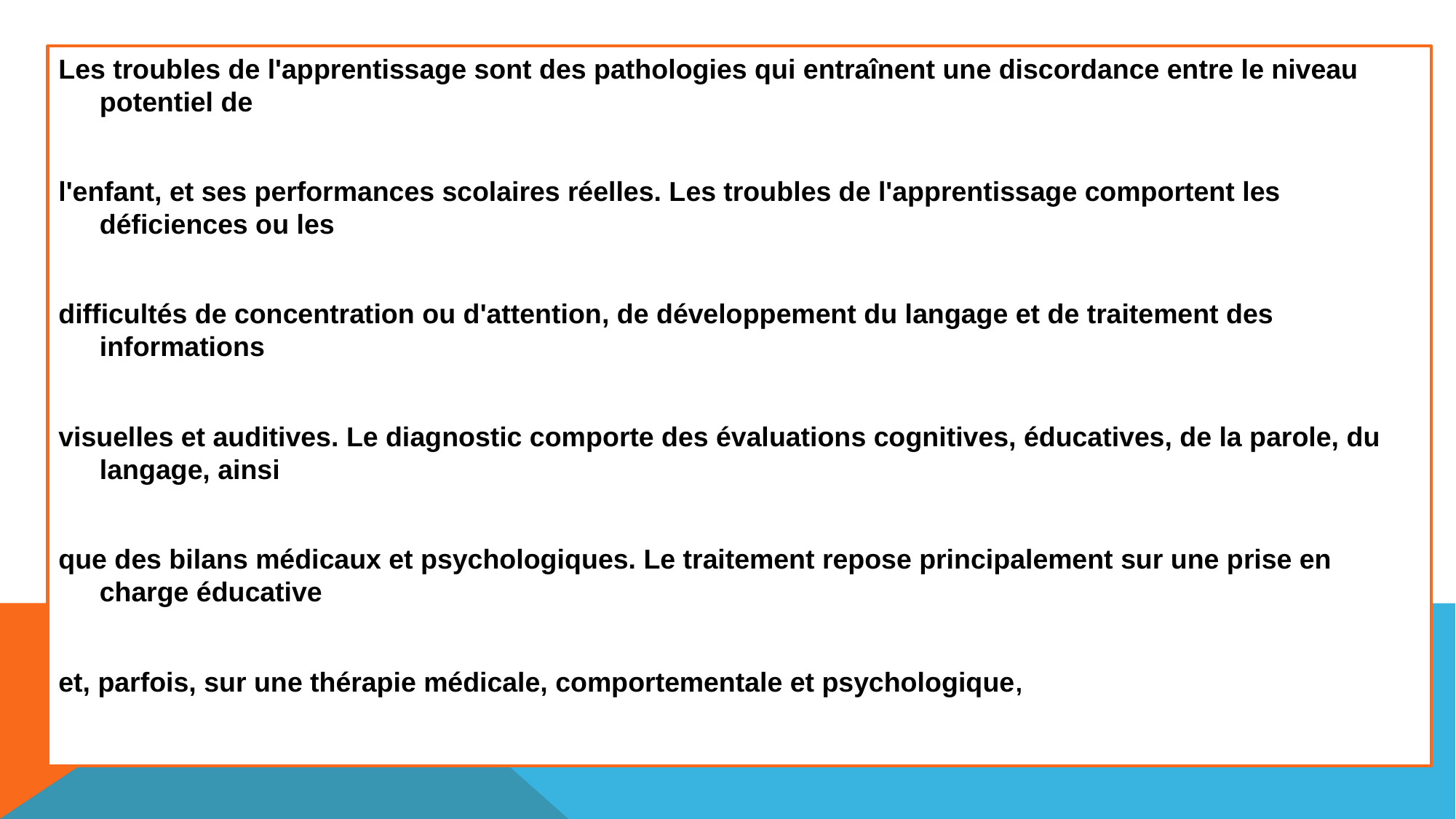

Les troubles de l'apprentissage sont des pathologies qui entraînent une discordance entre le niveau potentiel de

l'enfant, et ses performances scolaires réelles. Les troubles de l'apprentissage comportent les déficiences ou les

difficultés de concentration ou d'attention, de développement du langage et de traitement des informations

visuelles et auditives. Le diagnostic comporte des évaluations cognitives, éducatives, de la parole, du langage, ainsi

que des bilans médicaux et psychologiques. Le traitement repose principalement sur une prise en charge éducative

et, parfois, sur une thérapie médicale, comportementale et psychologique,